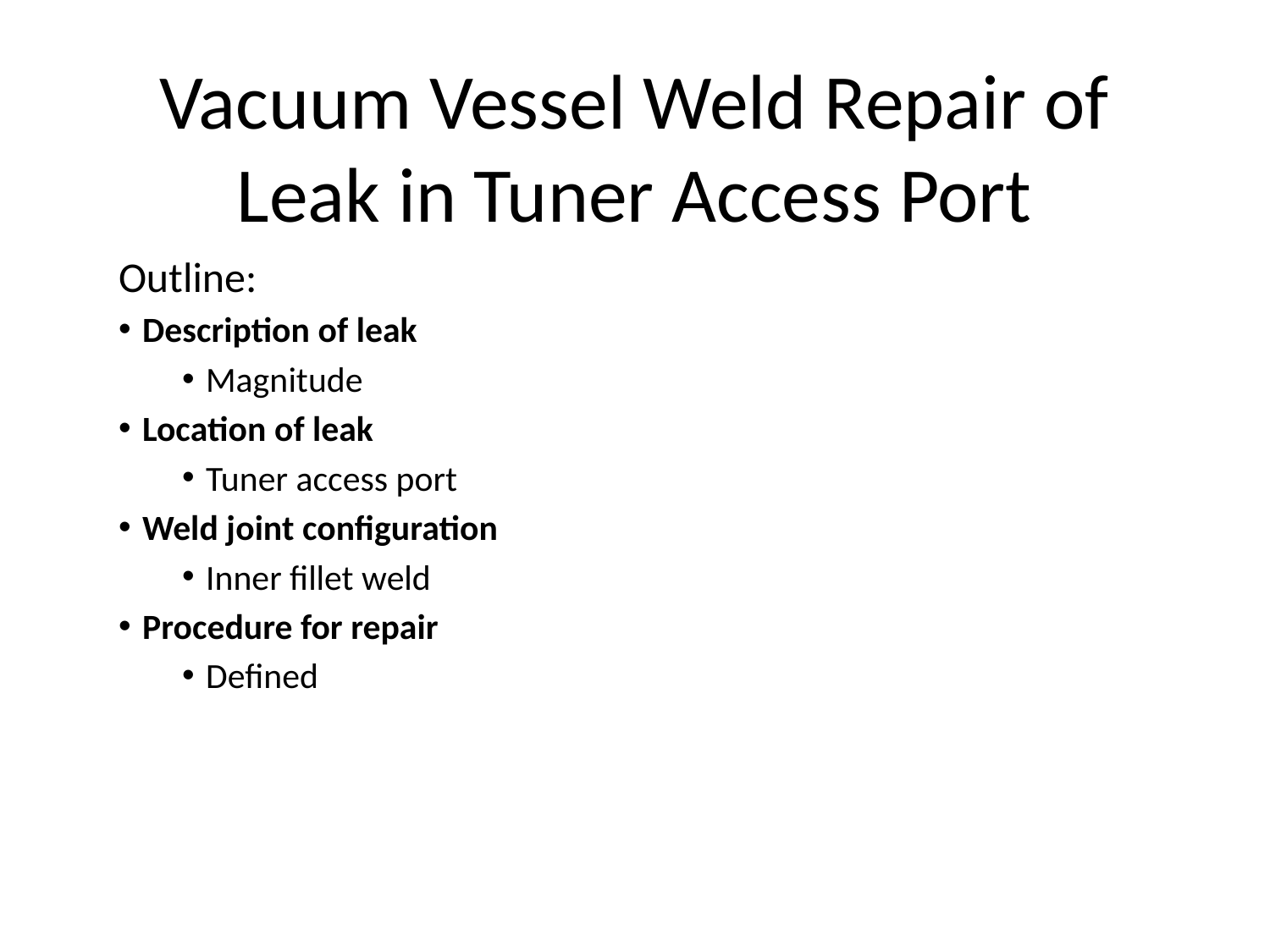

# Vacuum Vessel Weld Repair of Leak in Tuner Access Port
Outline:
Description of leak
Magnitude
Location of leak
Tuner access port
Weld joint configuration
Inner fillet weld
Procedure for repair
Defined